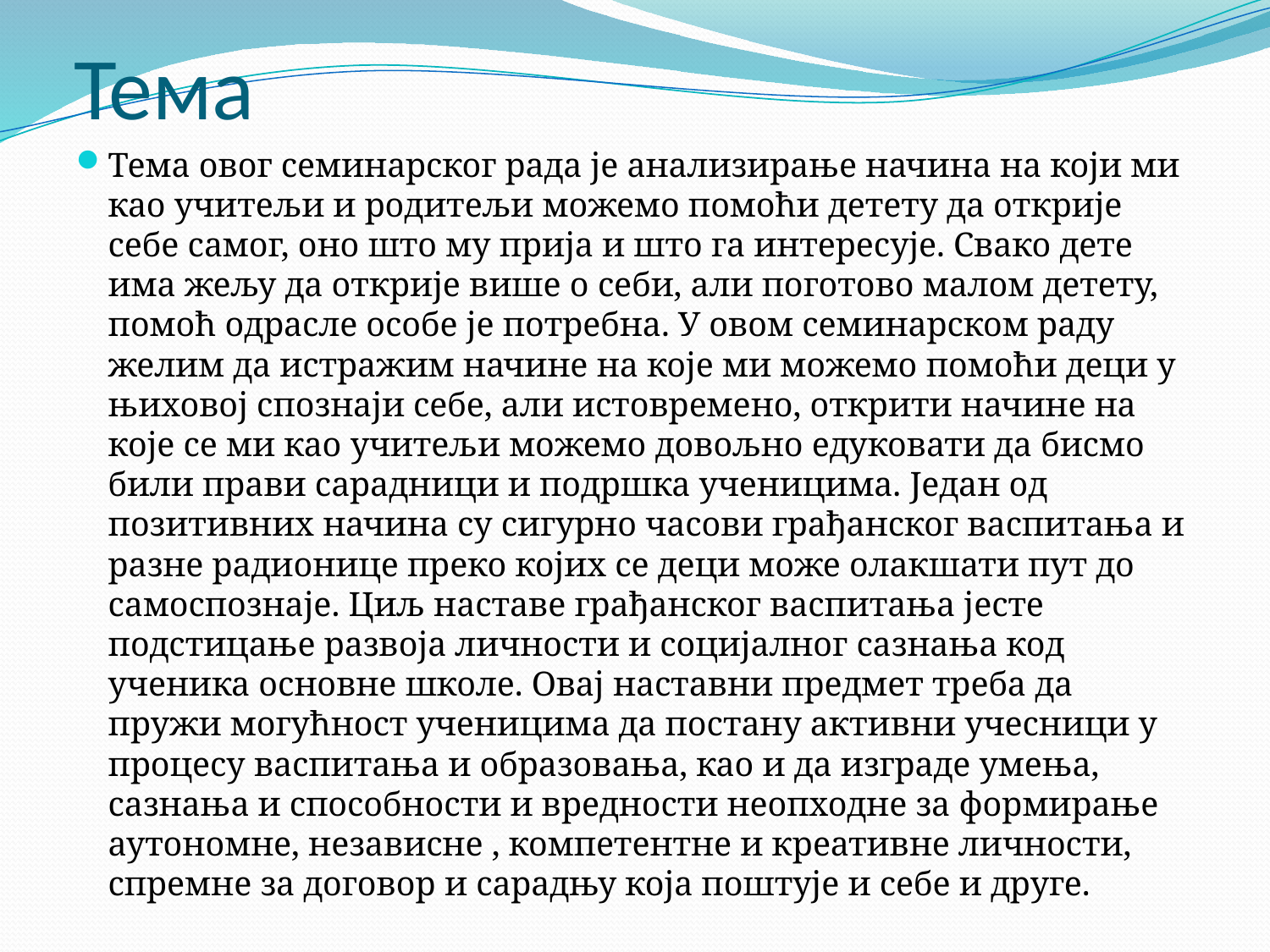

# Тема
Тема овог семинарског рада је анализирање начина на који ми као учитељи и родитељи можемо помоћи детету да открије себе самог, оно што му прија и што га интересује. Свако дете има жељу да открије више о себи, али поготово малом детету, помоћ одрасле особе је потребна. У овом семинарском раду желим да истражим начине на које ми можемо помоћи деци у њиховој спознаји себе, али истовремено, открити начине на које се ми као учитељи можемо довољно едуковати да бисмо били прави сарадници и подршка ученицима. Један од позитивних начина су сигурно часови грађанског васпитања и разне радионице преко којих се деци може олакшати пут до самоспознаје. Циљ наставе грађанског васпитања јесте подстицање развоја личности и социјалног сазнања код ученика основне школе. Овај наставни предмет треба да пружи могућност ученицима да постану активни учесници у процесу васпитања и образовања, као и да изграде умења, сазнања и способности и вредности неопходне за формирање аутономне, независне , компетентне и креативне личности, спремне за договор и сарадњу која поштује и себе и друге.